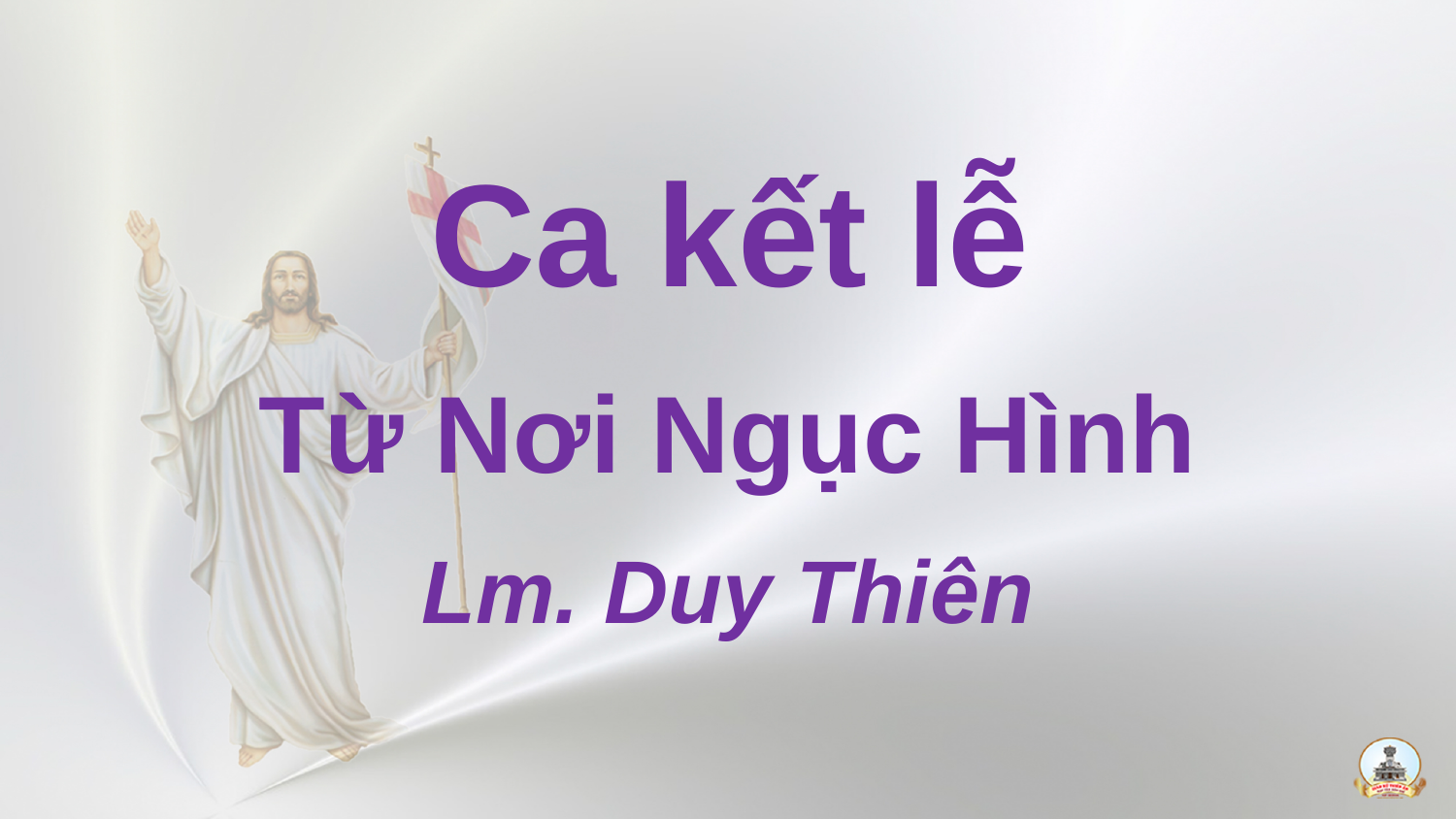

Ca kết lễ
Từ Nơi Ngục Hình
Lm. Duy Thiên